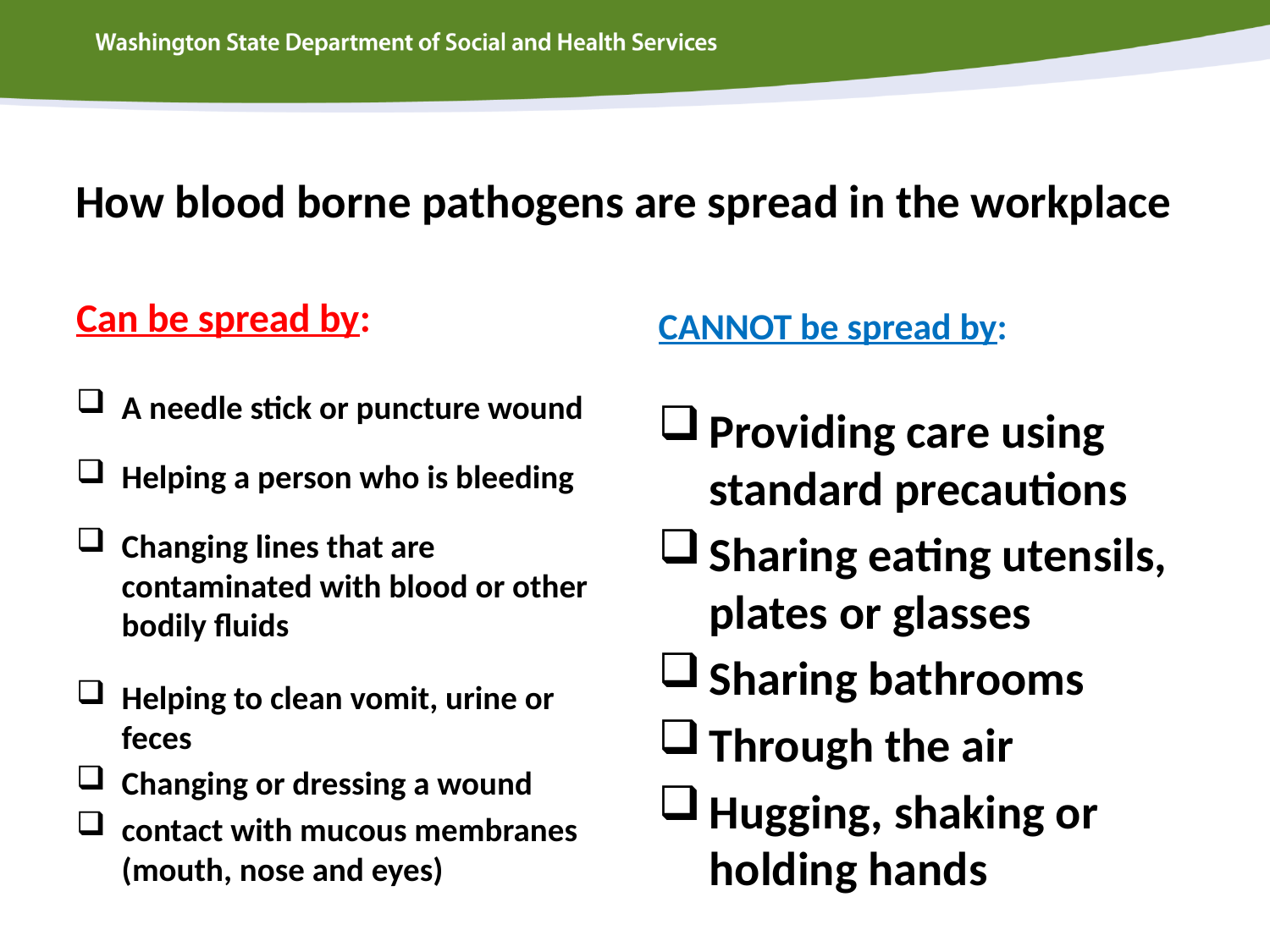

# How blood borne pathogens are spread in the workplace​
Can be spread by:
A needle stick or puncture wound

Helping a person who is bleeding

Changing lines that are contaminated with blood or other bodily fluids

Helping to clean vomit, urine or feces
Changing or dressing a wound
contact with mucous membranes (mouth, nose and eyes)

CANNOT be spread by:
Providing care using standard precautions
Sharing eating utensils, plates or glasses
Sharing bathrooms
Through the air
Hugging, shaking or holding hands